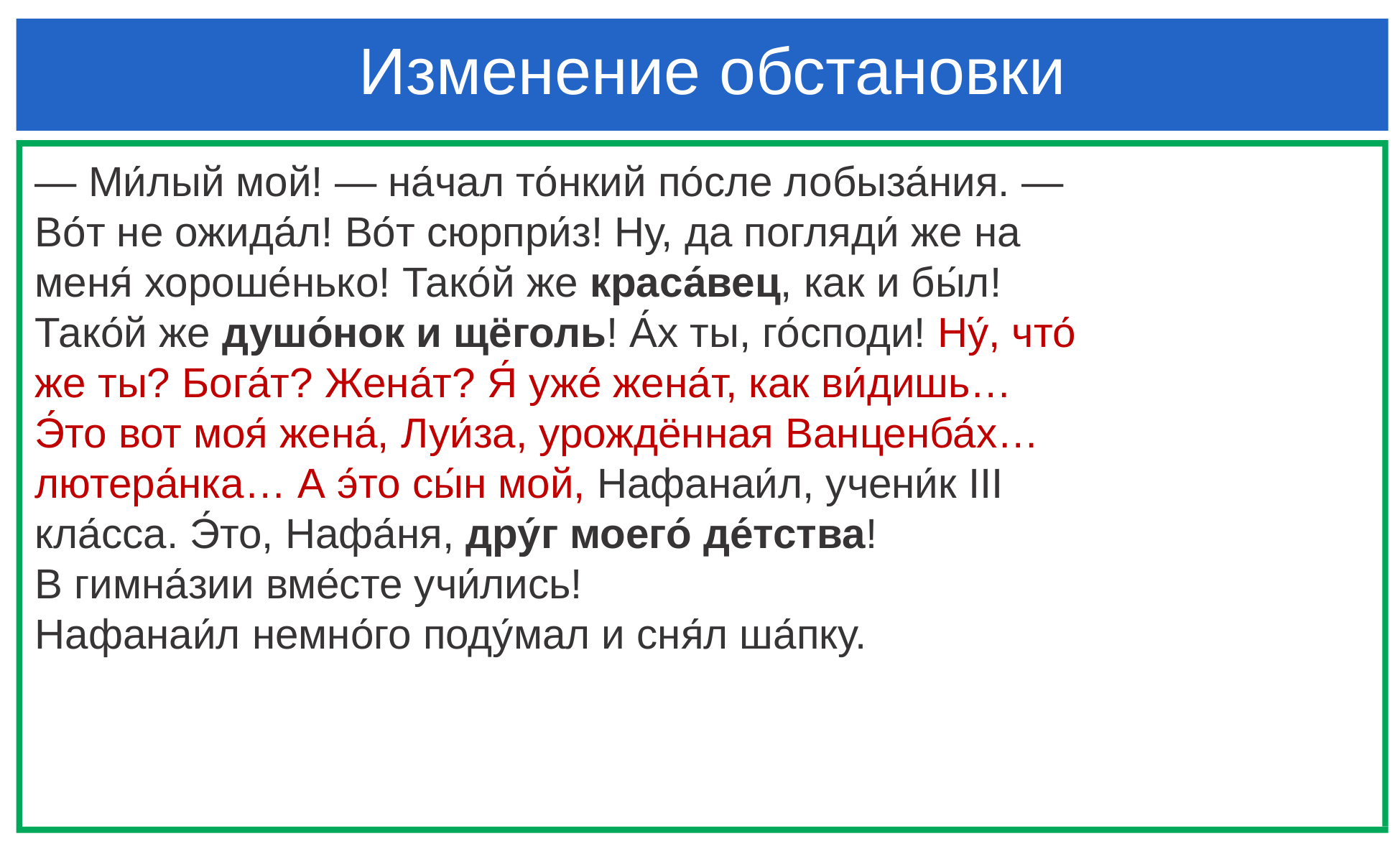

Изменение обстановки
— Ми́лый мой! — на́чал то́нкий по́сле лобыза́ния. — Во́т не ожида́л! Во́т сюрпри́з! Ну, да погляди́ же на меня́ хороше́нько! Тако́й же краса́вец, как и бы́л! Тако́й же душо́нок и щёголь! А́х ты, го́споди! Ну́, что́ же ты? Бога́т? Жена́т? Я́ уже́ жена́т, как ви́дишь… Э́то вот моя́ жена́, Луи́за, урождённая Ванценба́х… лютера́нка… А э́то сы́н мой, Нафанаи́л, учени́к III кла́сса. Э́то, Нафа́ня, дру́г моего́ де́тства! В гимна́зии вме́сте учи́лись!
Нафанаи́л немно́го поду́мал и сня́л ша́пку.